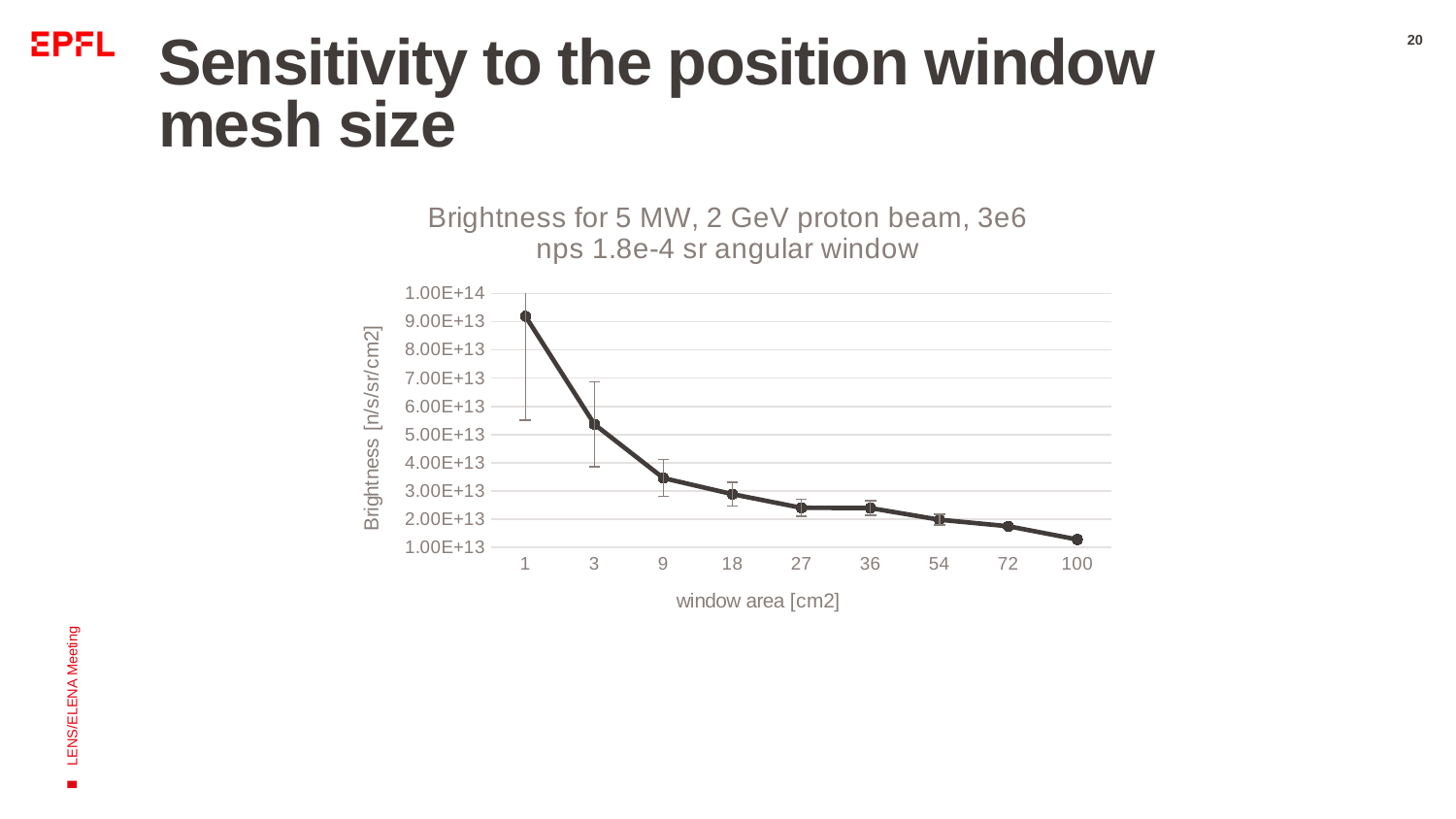

Sensitivity to the position window mesh size
20

### Chart: Brightness for 5 MW, 2 GeV proton beam, 3e6 nps 1.8e-4 sr angular window

| Category |  |
|---|---|
| 1 | 91939094888131.6 |
| 3 | 53623019625478.1 |
| 9 | 34577667143014.2 |
| 18 | 28889040500988.5 |
| 27 | 24064315016606.9 |
| 36 | 23947869198823.1 |
| 54 | 19846558725051.7 |
| 72 | 17521792115336.7 |
| 100 | 12832783506717.8 |
LENS/ELENA Meeting